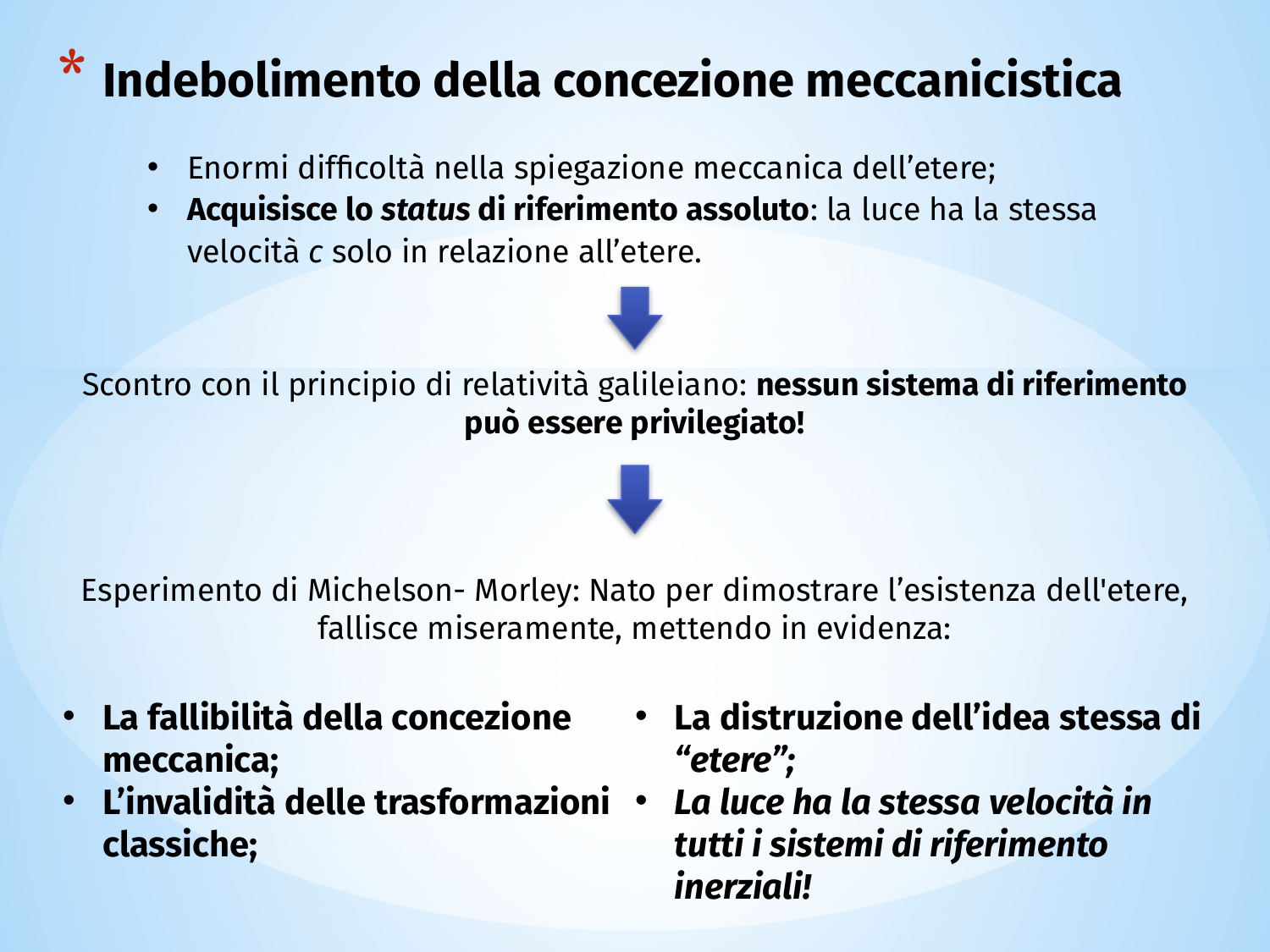

# Indebolimento della concezione meccanicistica
Enormi difficoltà nella spiegazione meccanica dell’etere;
Acquisisce lo status di riferimento assoluto: la luce ha la stessa velocità c solo in relazione all’etere.

Scontro con il principio di relatività galileiano: nessun sistema di riferimento può essere privilegiato!

Esperimento di Michelson- Morley: Nato per dimostrare l’esistenza dell'etere, fallisce miseramente, mettendo in evidenza:
La fallibilità della concezione meccanica;
L’invalidità delle trasformazioni classiche;

La distruzione dell’idea stessa di “etere”;
La luce ha la stessa velocità in tutti i sistemi di riferimento inerziali!